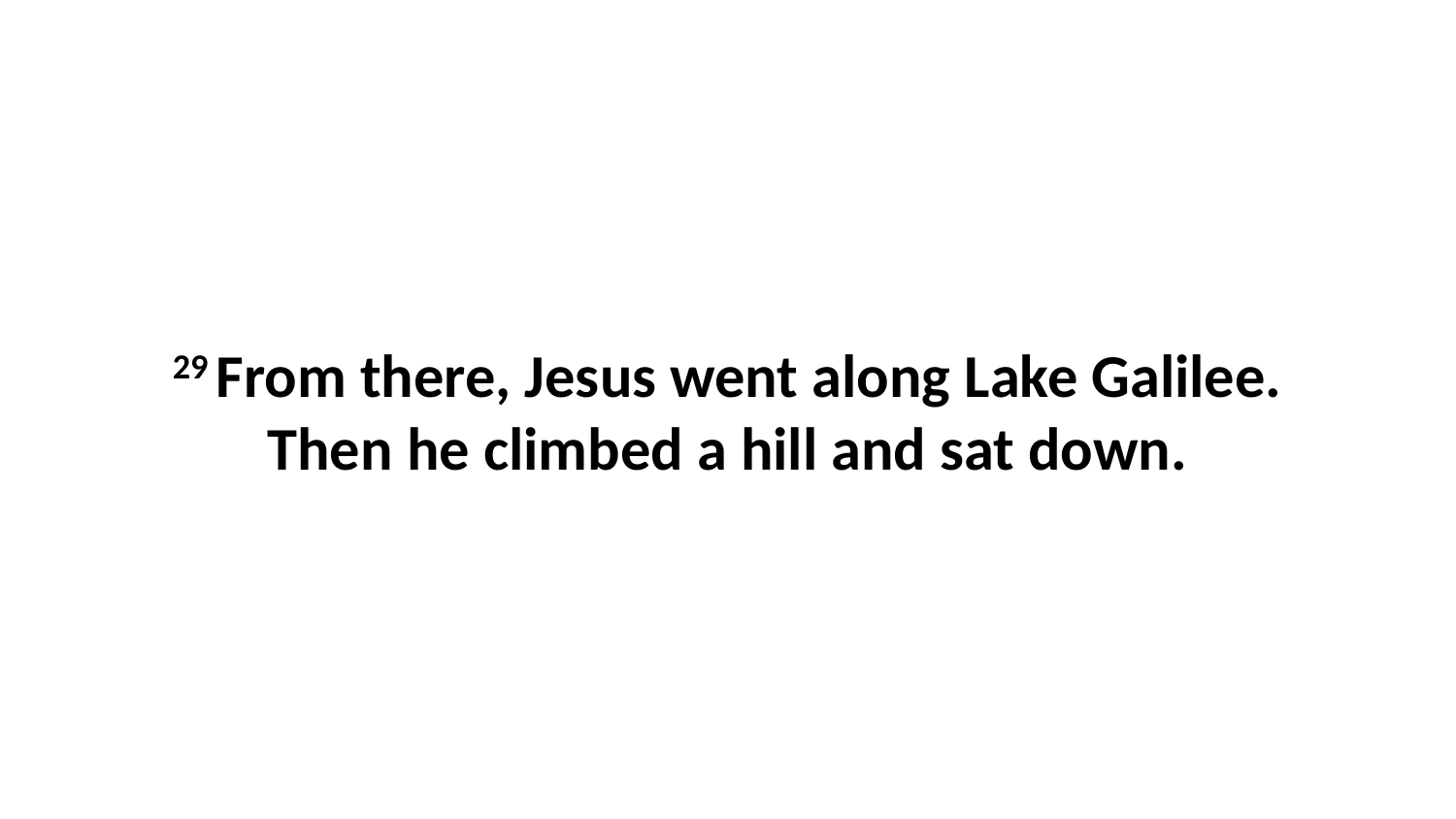

29 From there, Jesus went along Lake Galilee. Then he climbed a hill and sat down.